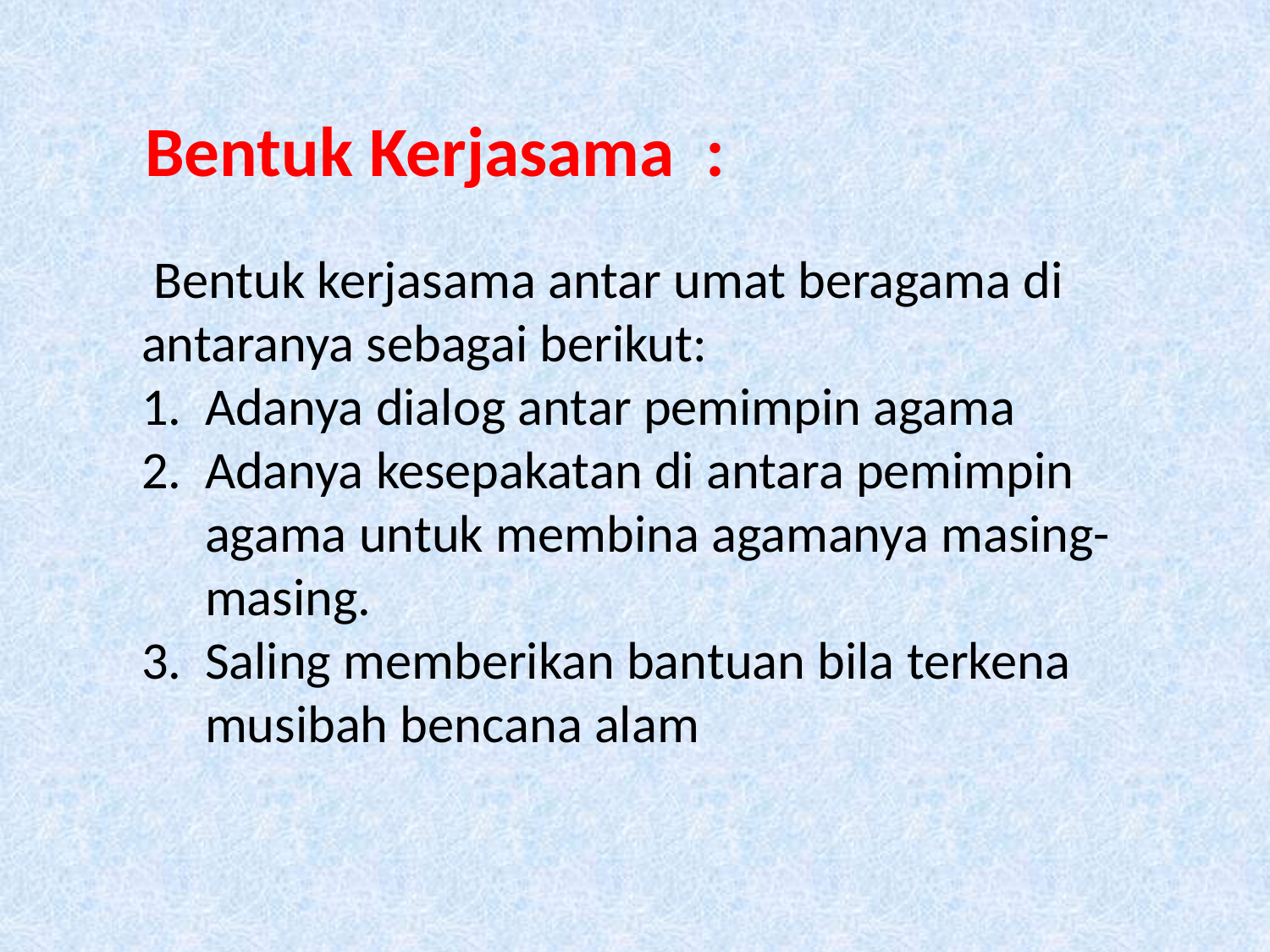

Bentuk Kerjasama  :
 Bentuk kerjasama antar umat beragama di antaranya sebagai berikut:
Adanya dialog antar pemimpin agama
Adanya kesepakatan di antara pemimpin agama untuk membina agamanya masing-masing.
Saling memberikan bantuan bila terkena musibah bencana alam